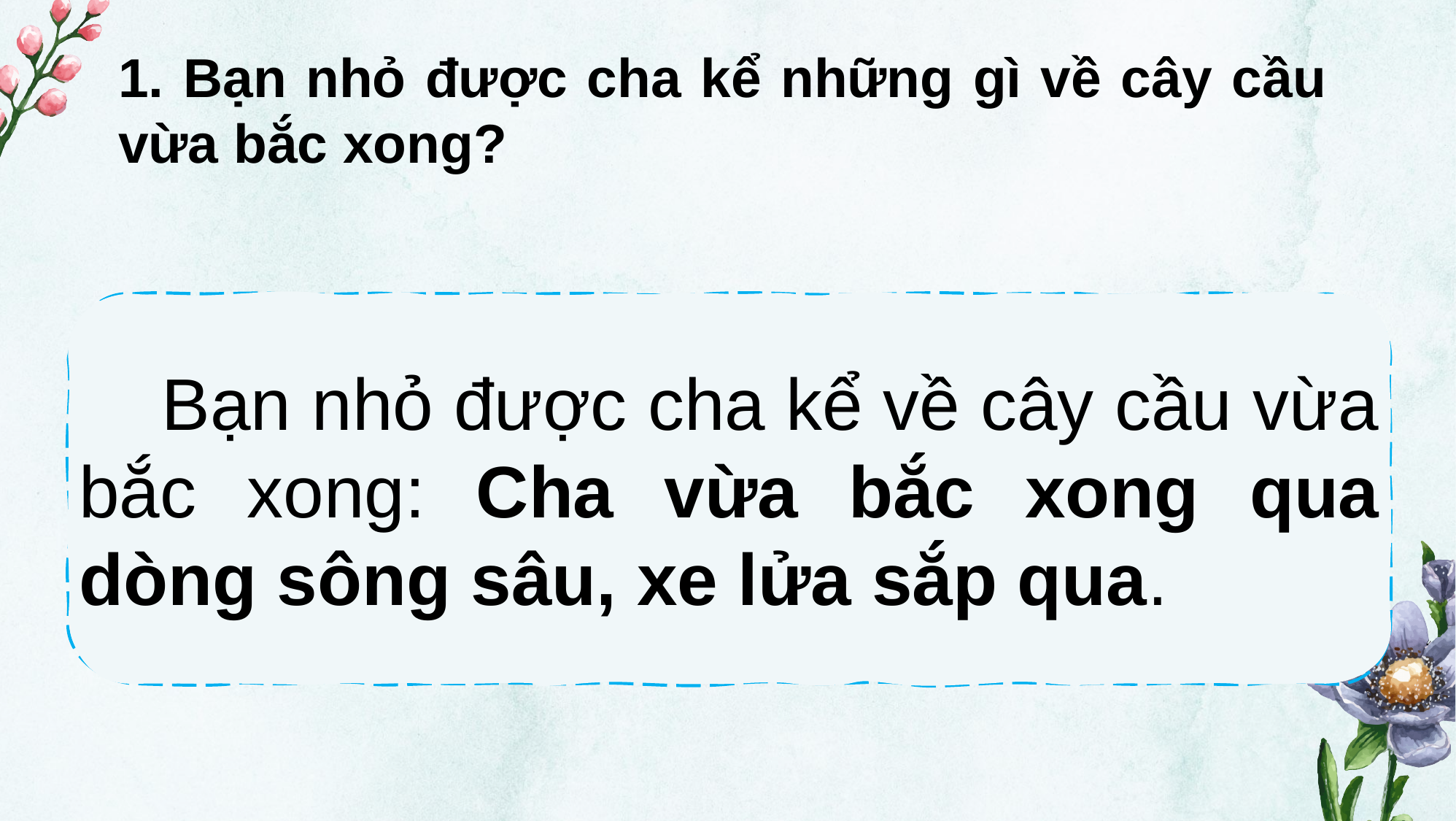

1. Bạn nhỏ được cha kể những gì về cây cầu vừa bắc xong?
    Bạn nhỏ được cha kể về cây cầu vừa bắc xong: Cha vừa bắc xong qua dòng sông sâu, xe lửa sắp qua.